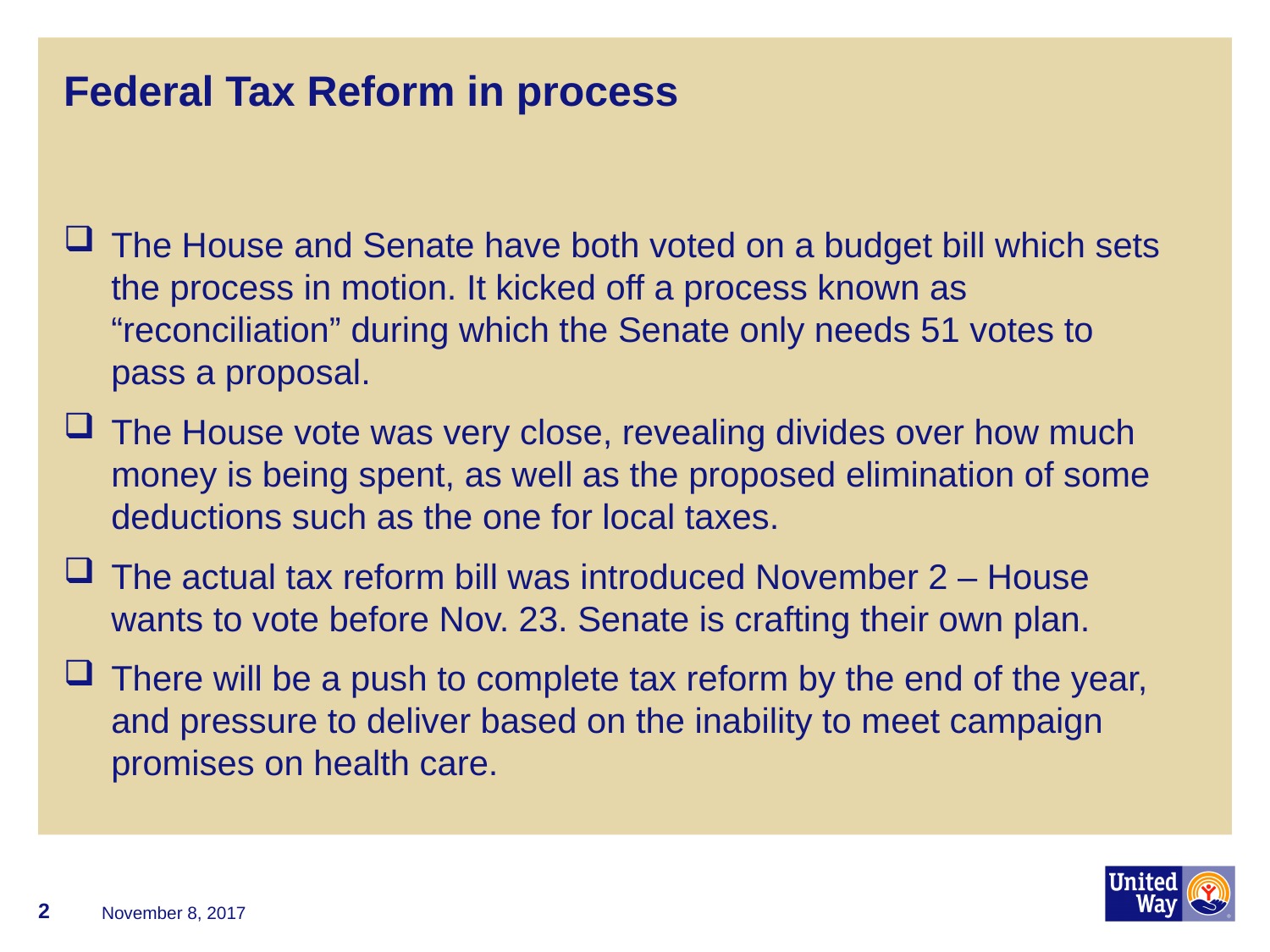

# Federal Tax Reform in process
The House and Senate have both voted on a budget bill which sets the process in motion. It kicked off a process known as “reconciliation” during which the Senate only needs 51 votes to pass a proposal.
The House vote was very close, revealing divides over how much money is being spent, as well as the proposed elimination of some deductions such as the one for local taxes.
The actual tax reform bill was introduced November 2 – House wants to vote before Nov. 23. Senate is crafting their own plan.
There will be a push to complete tax reform by the end of the year, and pressure to deliver based on the inability to meet campaign promises on health care.

2
November 8, 2017